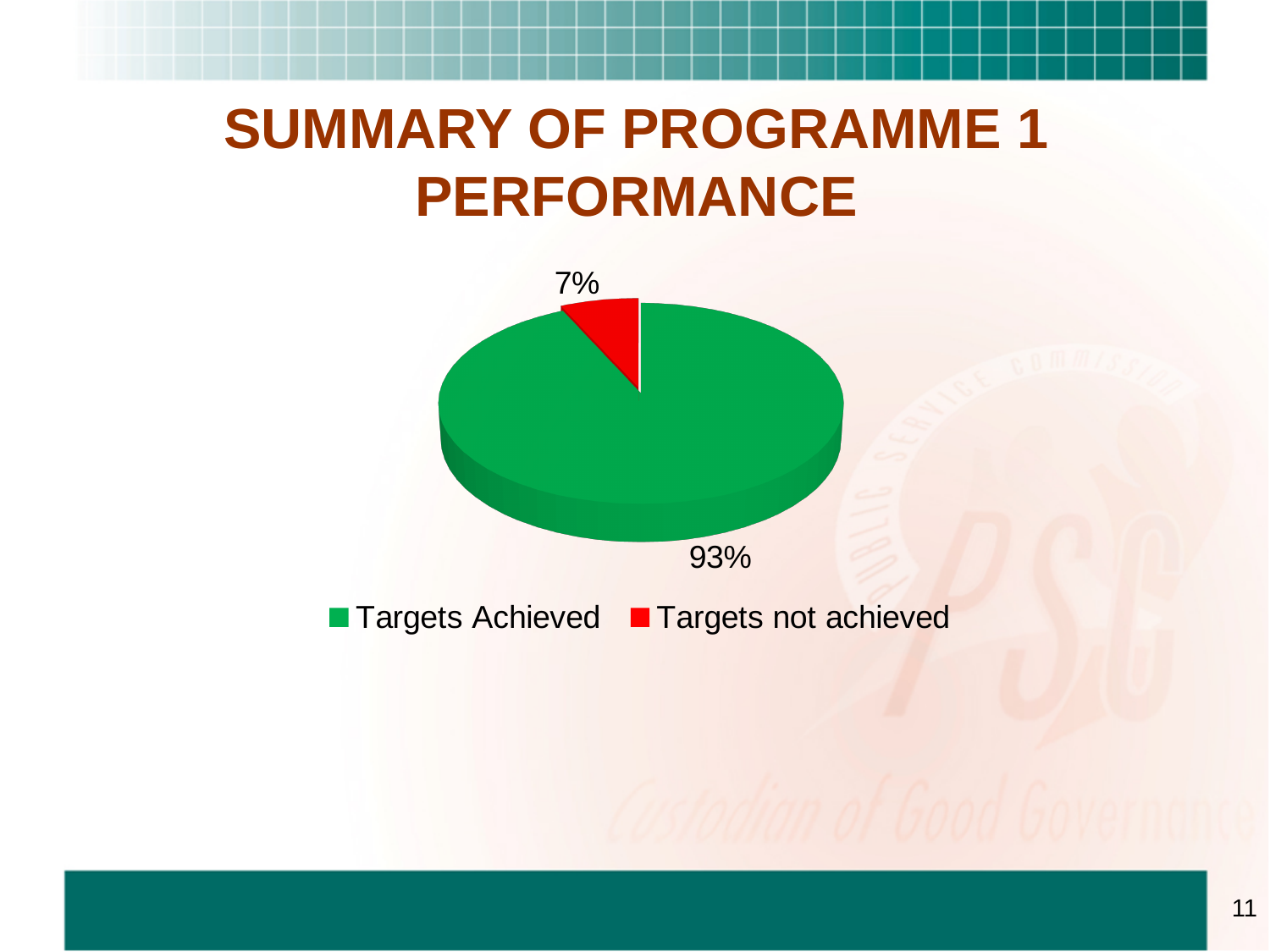

SUMMARY OF PROGRAMME 1 PERFORMANCE

[unsupported chart]

11